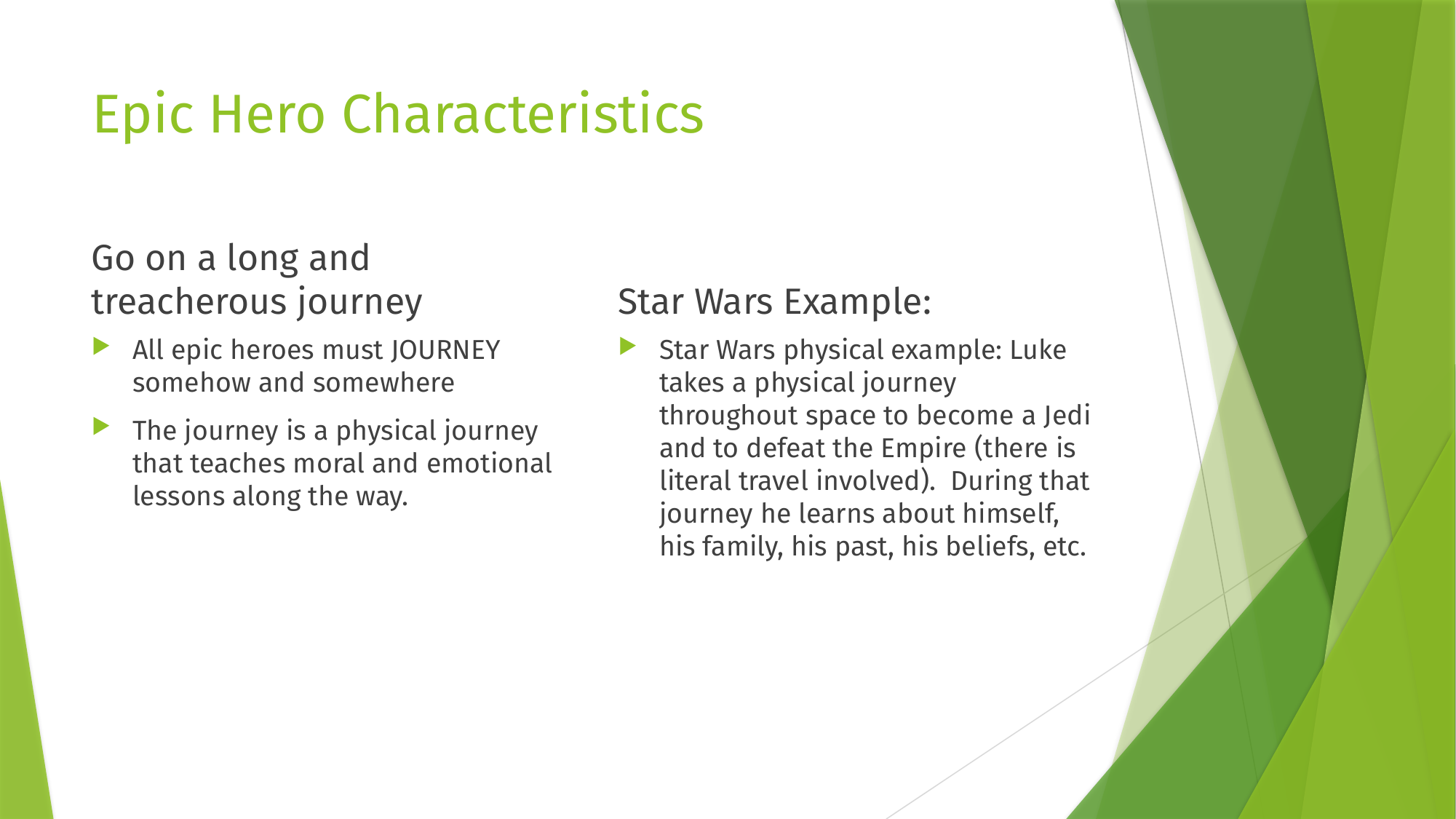

# Epic Hero Characteristics
Go on a long and treacherous journey
Star Wars Example:
All epic heroes must JOURNEY somehow and somewhere
The journey is a physical journey that teaches moral and emotional lessons along the way.

Star Wars physical example: Luke takes a physical journey throughout space to become a Jedi and to defeat the Empire (there is literal travel involved).  During that journey he learns about himself, his family, his past, his beliefs, etc.